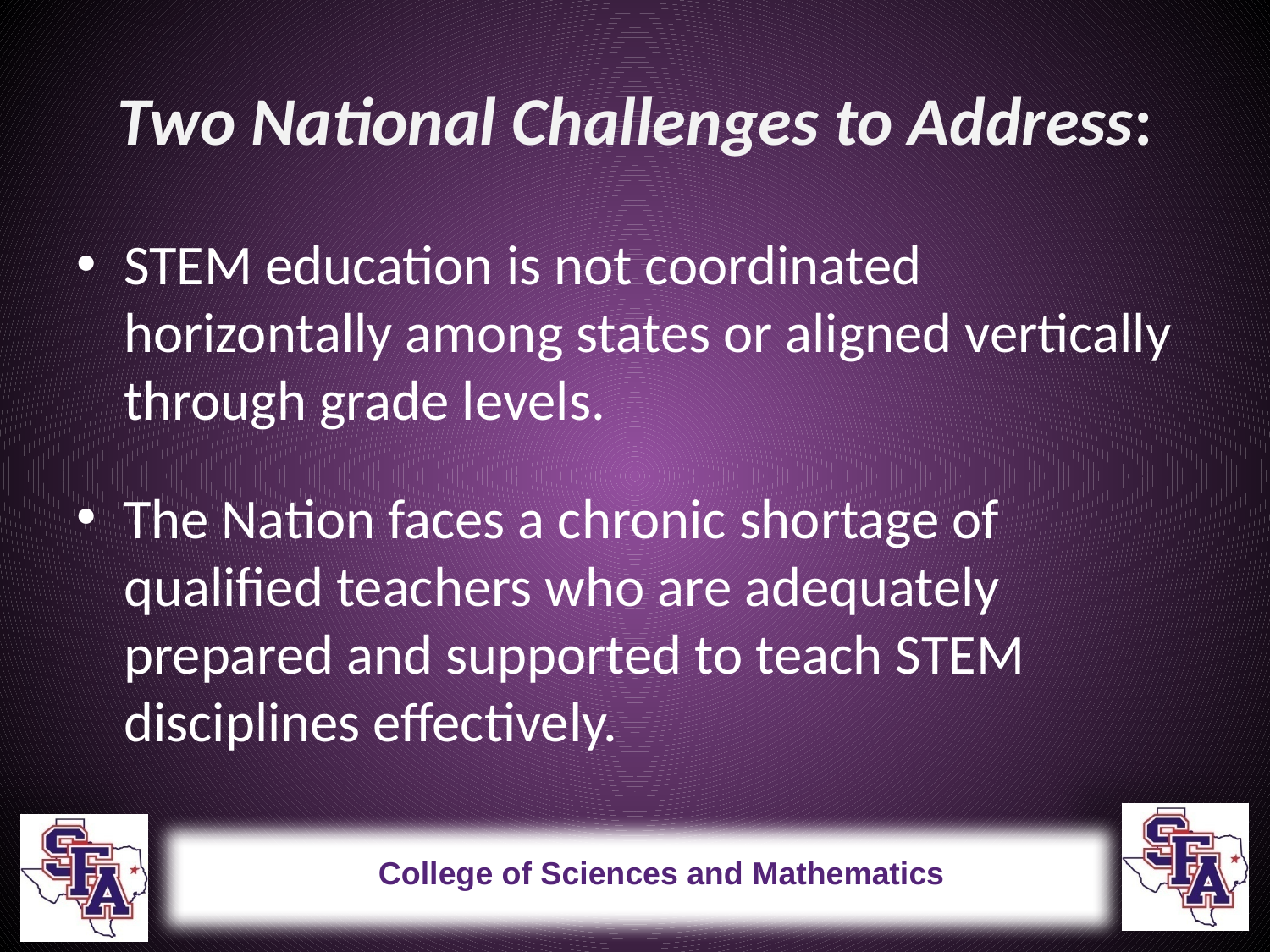

# Two National Challenges to Address:
STEM education is not coordinated horizontally among states or aligned vertically through grade levels.

The Nation faces a chronic shortage of qualified teachers who are adequately prepared and supported to teach STEM disciplines effectively.